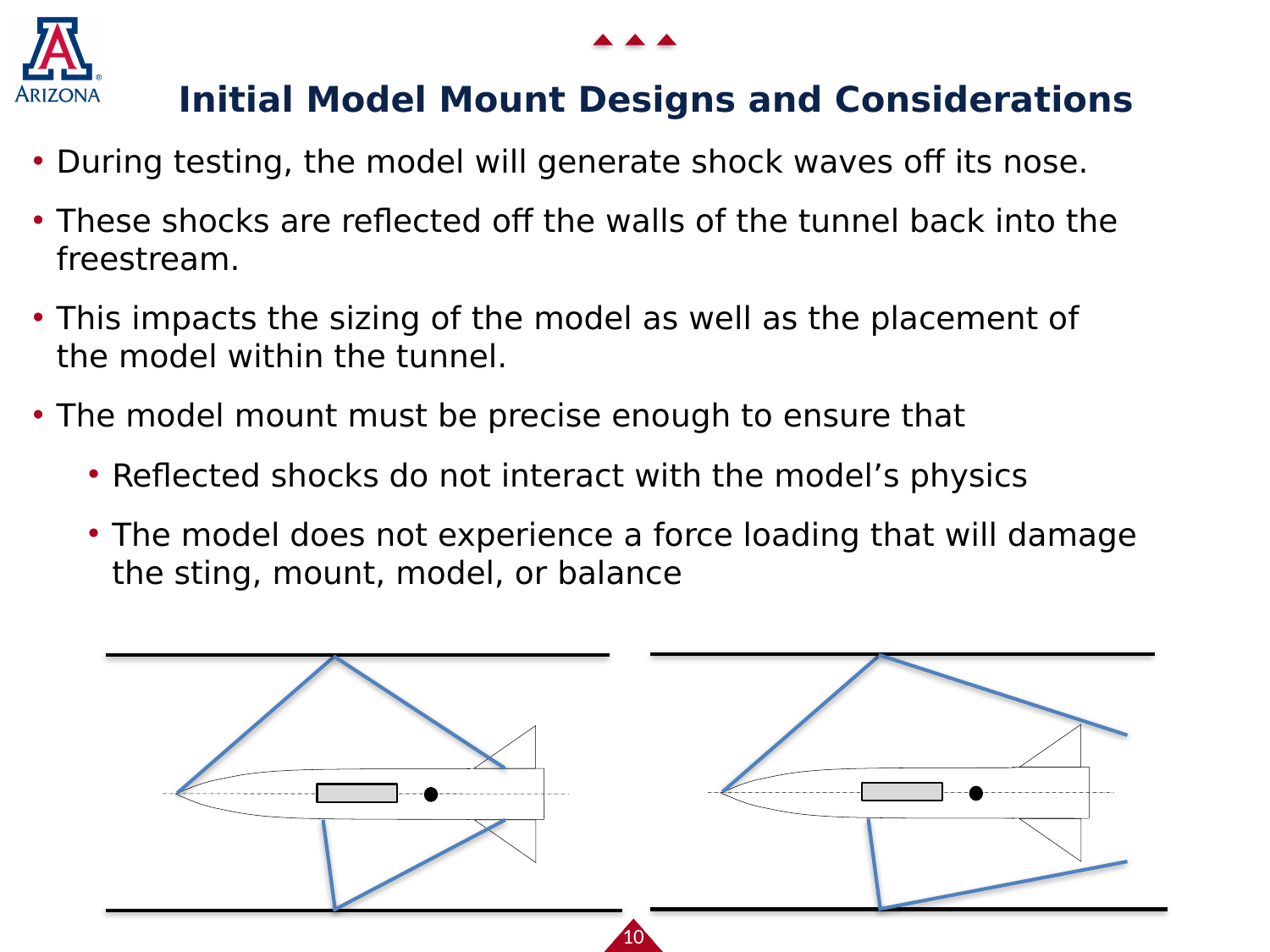

Initial Model Mount Designs and Considerations

During testing, the model will generate shock waves off its nose.
These shocks are reflected off the walls of the tunnel back into the freestream.
This impacts the sizing of the model as well as the placement of the model within the tunnel.
The model mount must be precise enough to ensure that
Reflected shocks do not interact with the model’s physics
The model does not experience a force loading that will damage the sting, mount, model, or balance

10